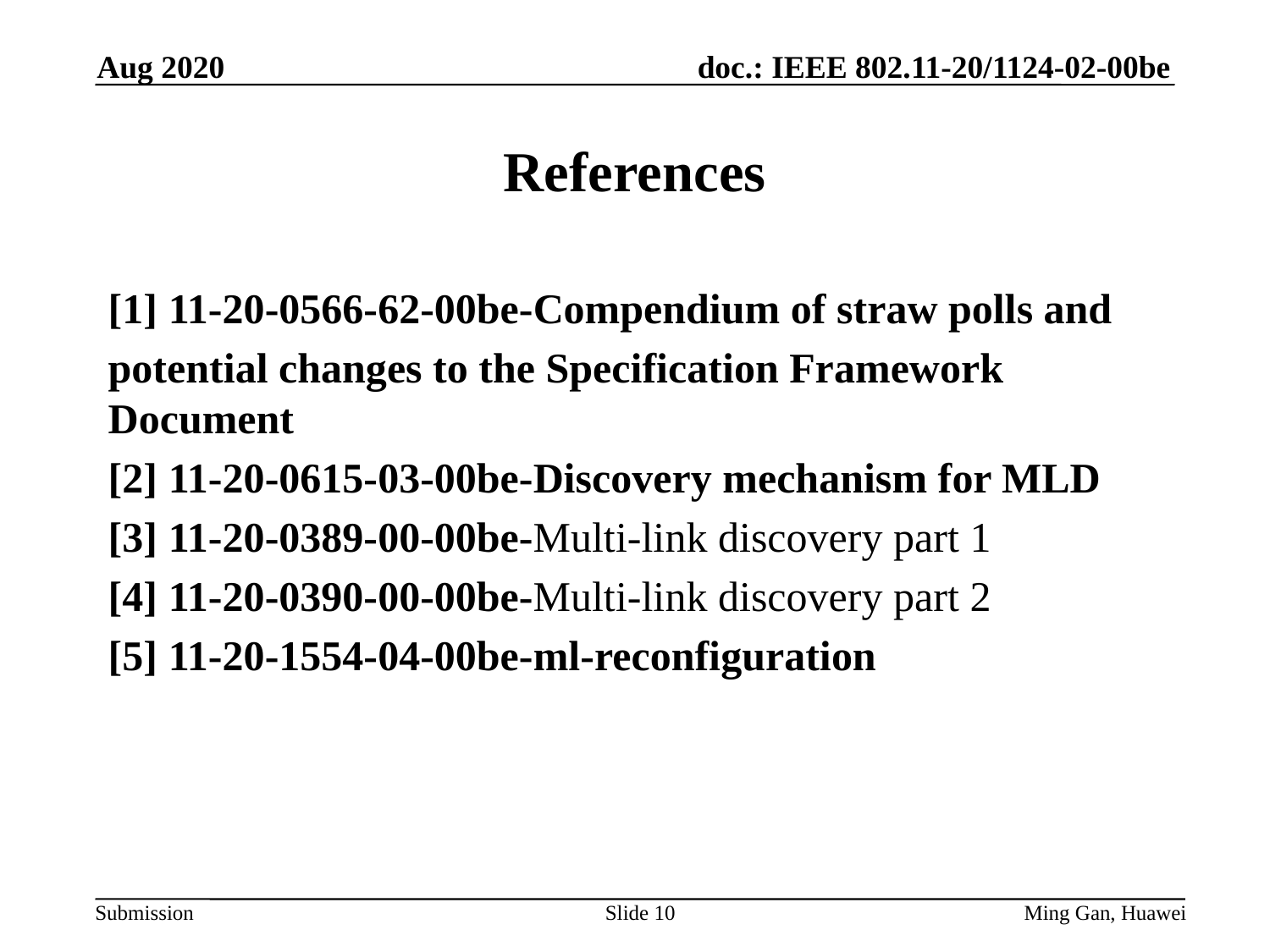

Aug 2020
# References
[1] 11-20-0566-62-00be-Compendium of straw polls and
potential changes to the Specification Framework Document
[2] 11-20-0615-03-00be-Discovery mechanism for MLD
[3] 11-20-0389-00-00be-Multi-link discovery part 1
[4] 11-20-0390-00-00be-Multi-link discovery part 2
[5] 11-20-1554-04-00be-ml-reconfiguration

Slide 10
Ming Gan, Huawei